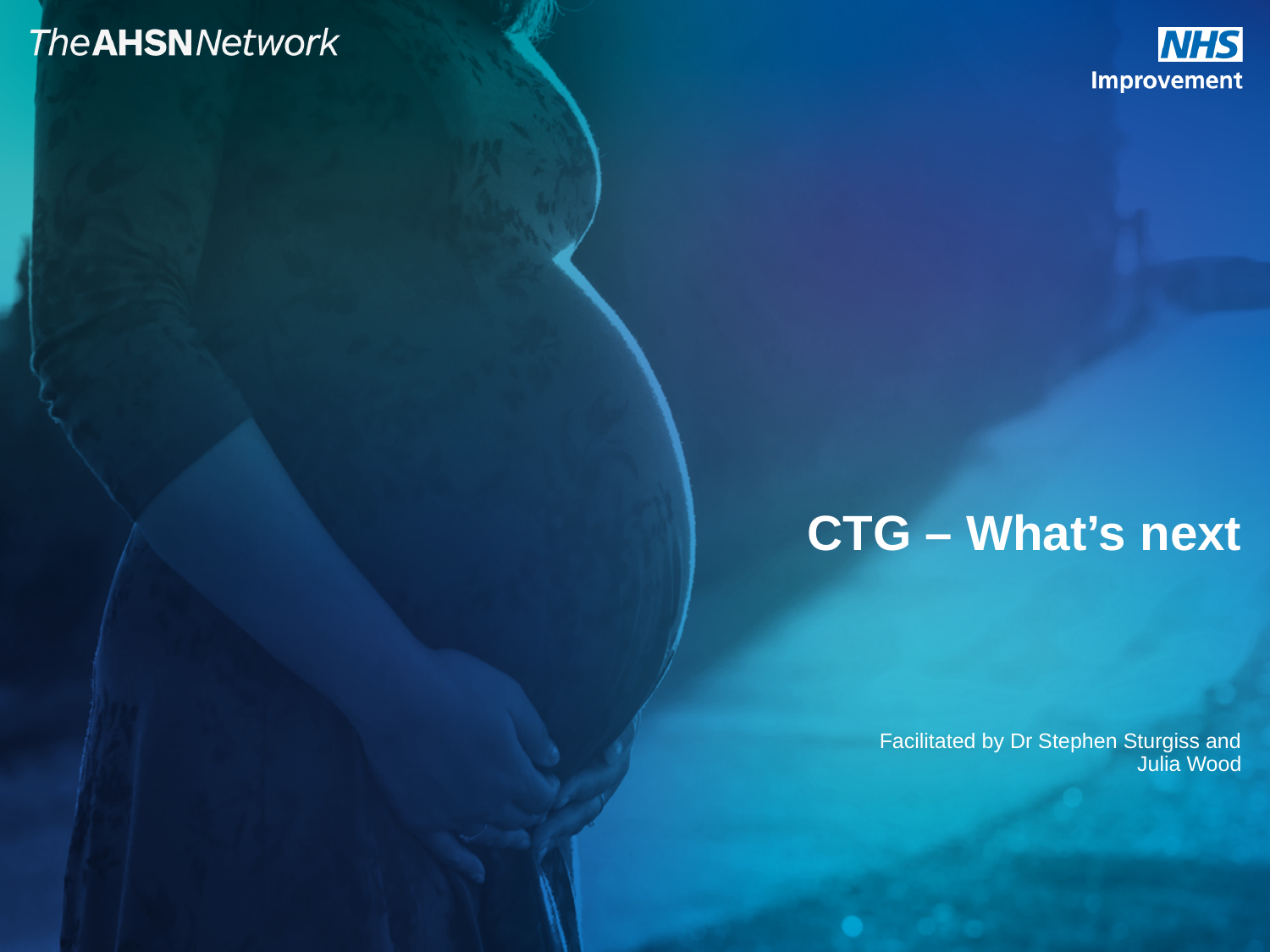

# CTG – What’s next
Facilitated by Dr Stephen Sturgiss and Julia Wood